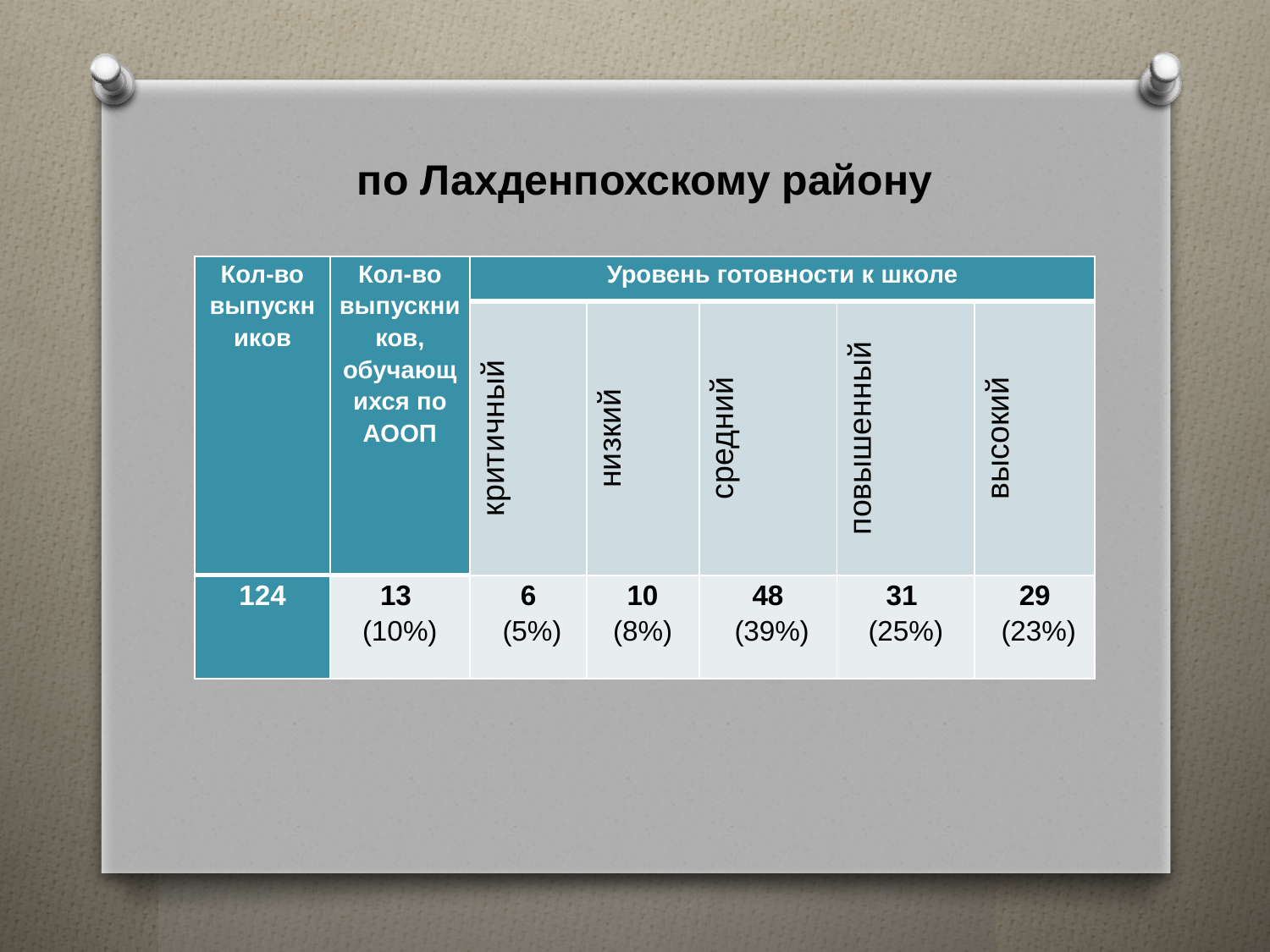

по Лахденпохскому району
| Кол-во выпускников | Кол-во выпускников, обучающихся по АООП | Уровень готовности к школе |  |  |  |  |
| --- | --- | --- | --- | --- | --- | --- |
|  |  | критичный | низкий | средний | повышенный | высокий |
| 124 | 13 (10%) | 6 (5%) | 10 (8%) | 48 (39%) | 31 (25%) | 29 (23%) |